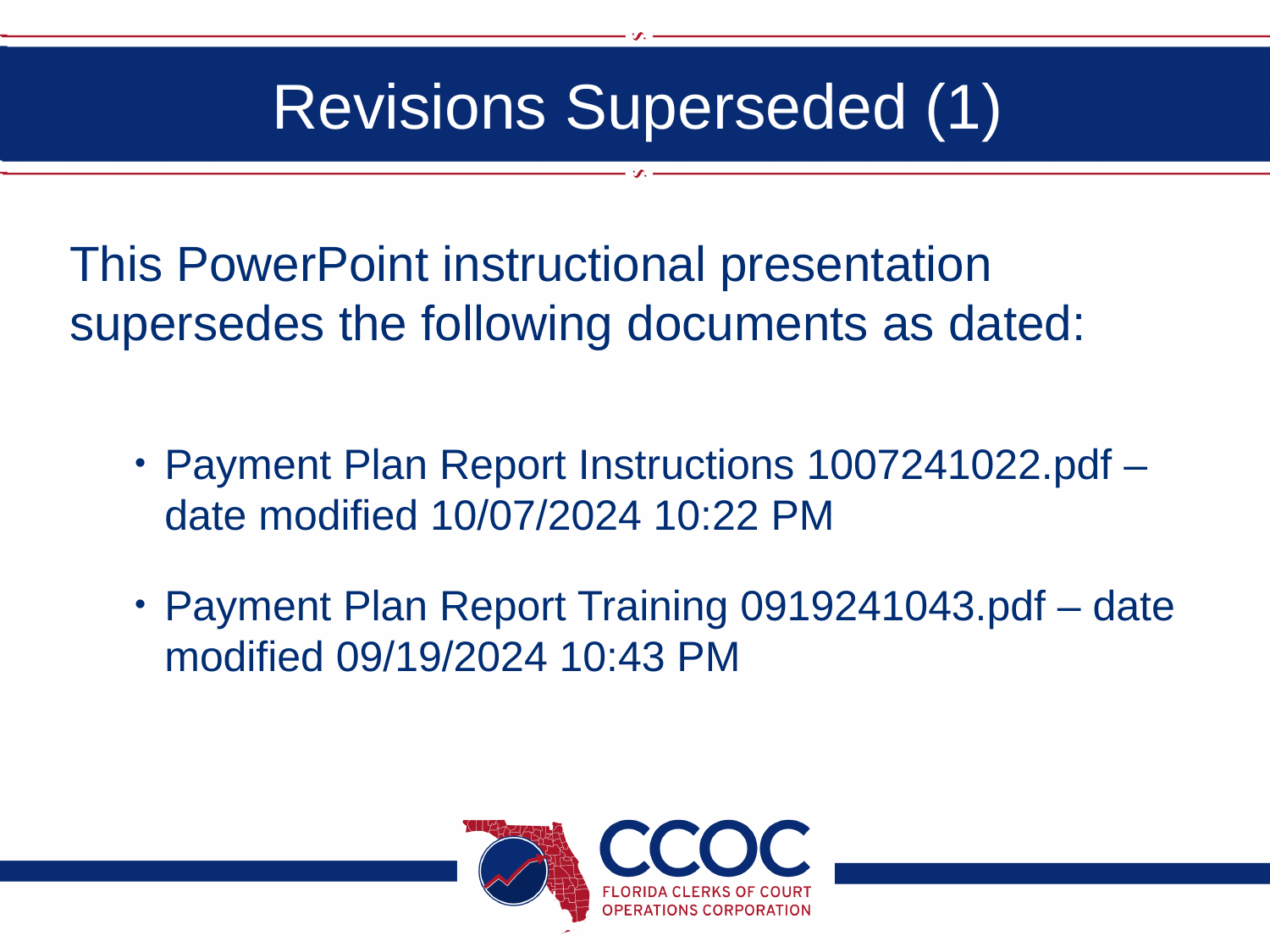

# Revisions Superseded (1)
This PowerPoint instructional presentation supersedes the following documents as dated:

Payment Plan Report Instructions 1007241022.pdf – date modified 10/07/2024 10:22 PM
Payment Plan Report Training 0919241043.pdf – date modified 09/19/2024 10:43 PM